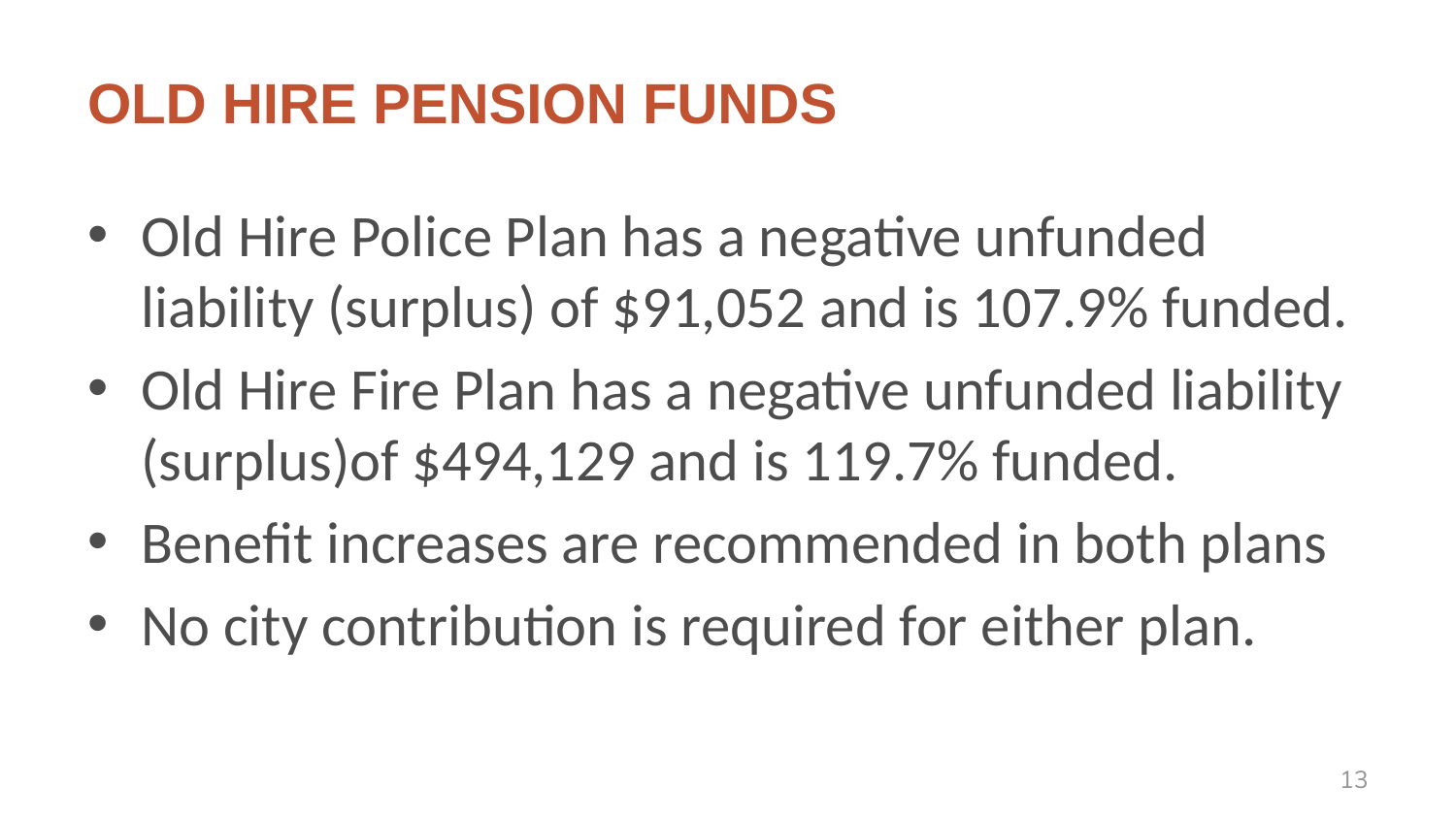

# Old Hire Pension Funds
Old Hire Police Plan has a negative unfunded liability (surplus) of $91,052 and is 107.9% funded.
Old Hire Fire Plan has a negative unfunded liability (surplus)of $494,129 and is 119.7% funded.
Benefit increases are recommended in both plans
No city contribution is required for either plan.
13